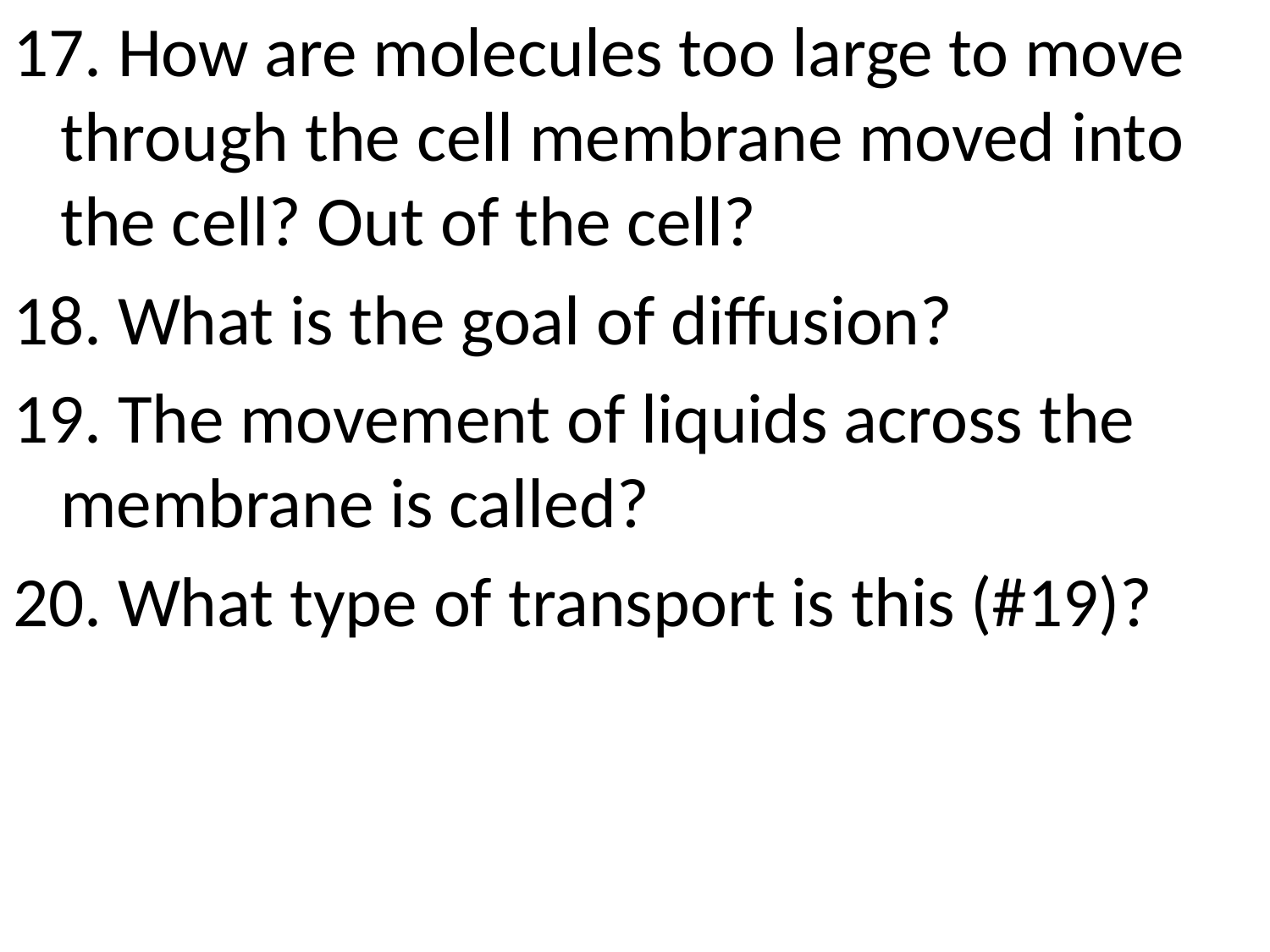

17. How are molecules too large to move through the cell membrane moved into the cell? Out of the cell?
18. What is the goal of diffusion?
19. The movement of liquids across the membrane is called?
20. What type of transport is this (#19)?